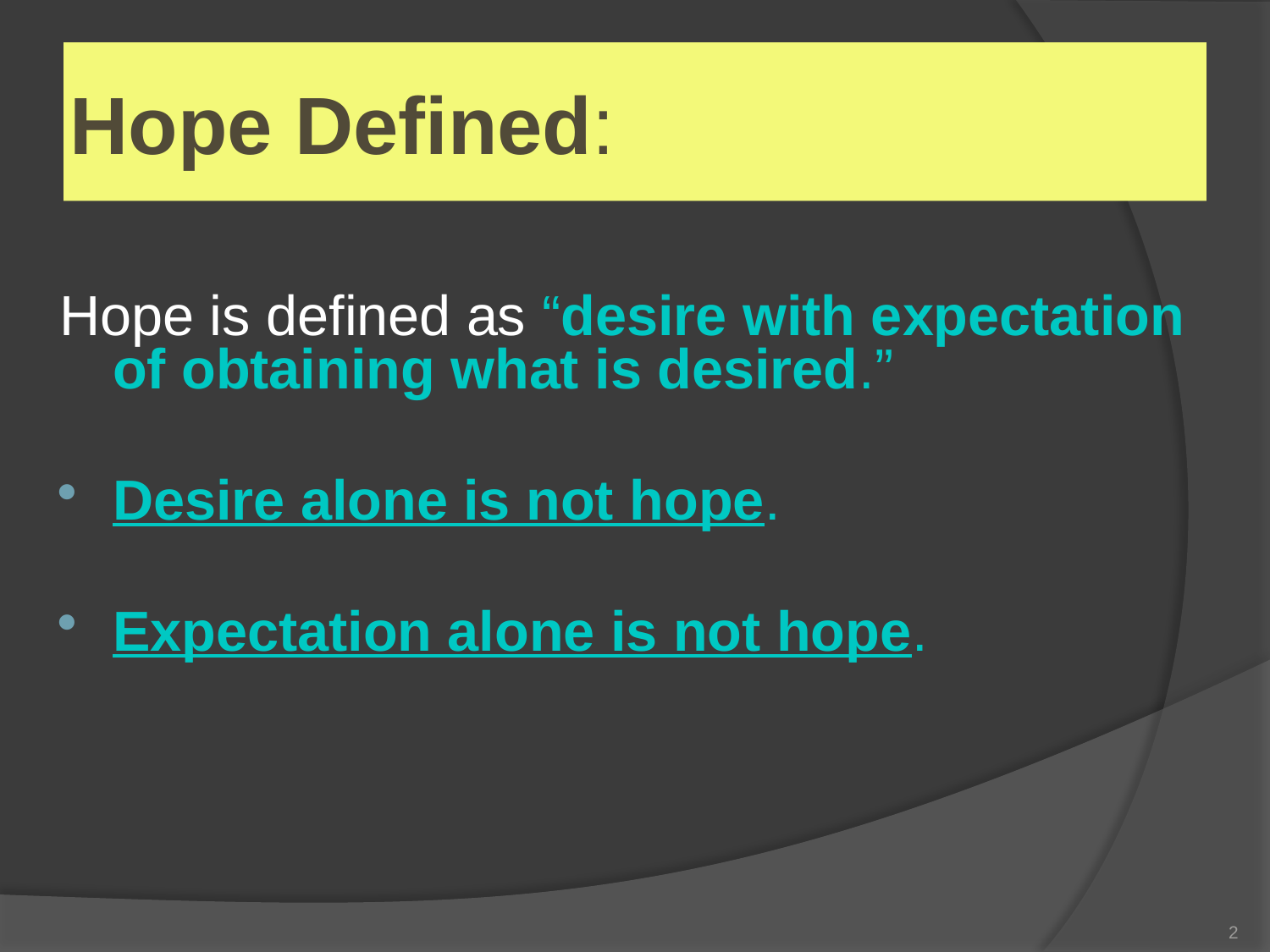

# Hope Defined:
Hope is defined as “desire with expectation of obtaining what is desired.”

Desire alone is not hope.

Expectation alone is not hope.
2